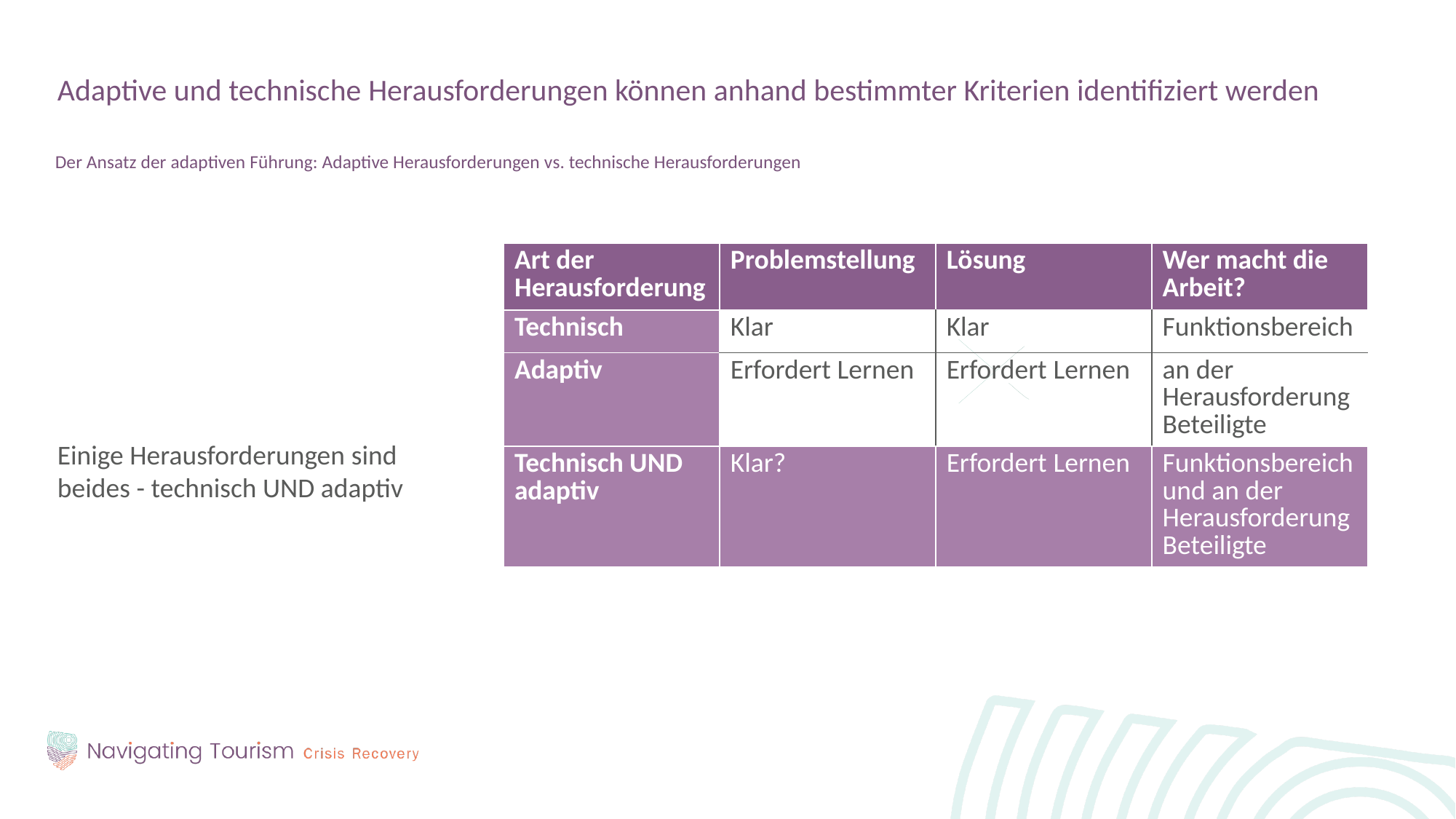

Adaptive und technische Herausforderungen können anhand bestimmter Kriterien identifiziert werden
Der Ansatz der adaptiven Führung: Adaptive Herausforderungen vs. technische Herausforderungen

Einige Herausforderungen sind beides - technisch UND adaptiv
| Art der Herausforderung | Problemstellung | Lösung | Wer macht die Arbeit? |
| --- | --- | --- | --- |
| Technisch | Klar | Klar | Funktionsbereich |
| Adaptiv | Erfordert Lernen | Erfordert Lernen | an der Herausforderung Beteiligte |
| Technisch UND adaptiv | Klar? | Erfordert Lernen | Funktionsbereich und an der Herausforderung Beteiligte |

|  |
| --- |